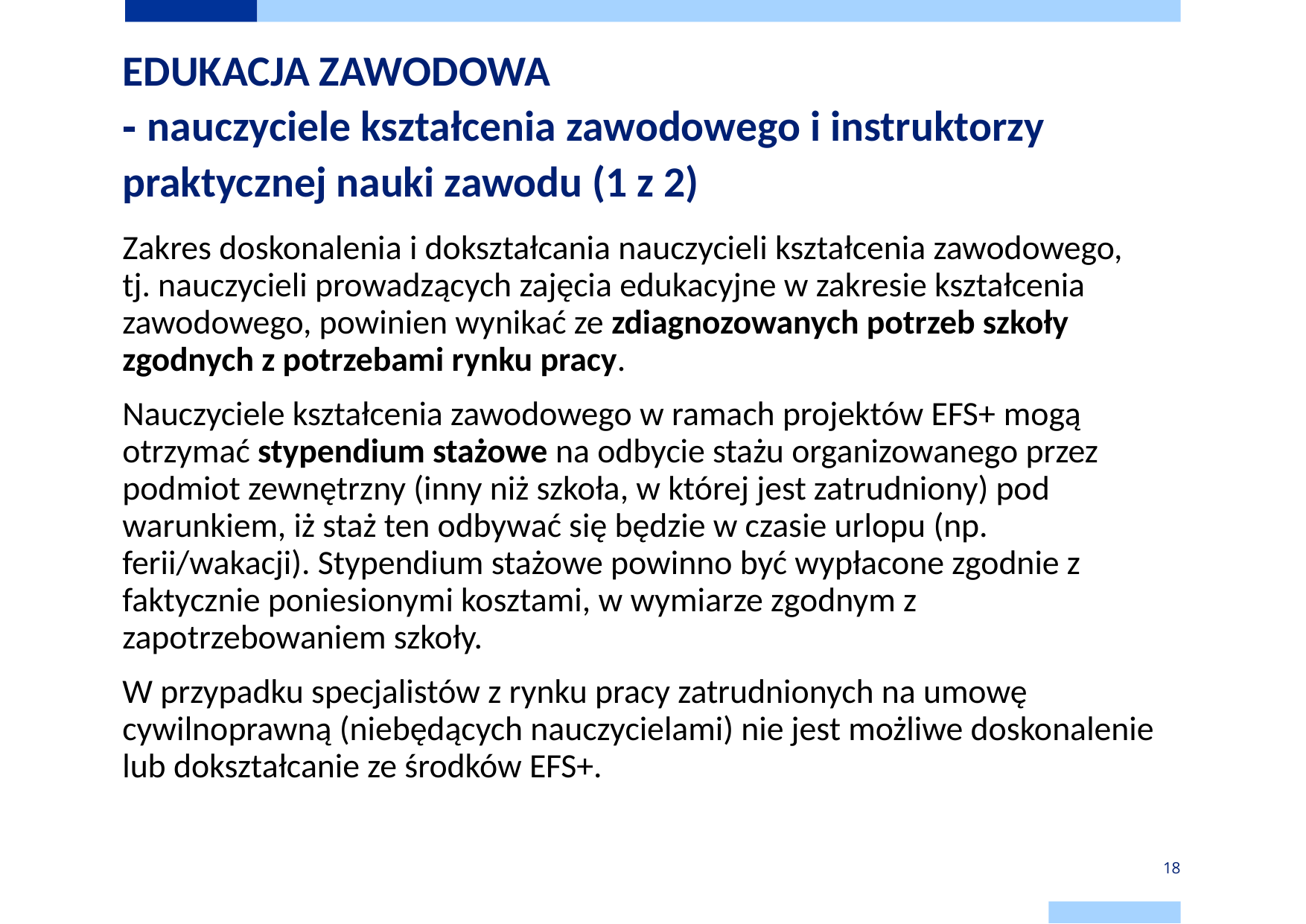

# EDUKACJA ZAWODOWA - nauczyciele kształcenia zawodowego i instruktorzy praktycznej nauki zawodu (1 z 2)
Zakres doskonalenia i dokształcania nauczycieli kształcenia zawodowego,
tj. nauczycieli prowadzących zajęcia edukacyjne w zakresie kształcenia zawodowego, powinien wynikać ze zdiagnozowanych potrzeb szkoły zgodnych z potrzebami rynku pracy.
Nauczyciele kształcenia zawodowego w ramach projektów EFS+ mogą otrzymać stypendium stażowe na odbycie stażu organizowanego przez podmiot zewnętrzny (inny niż szkoła, w której jest zatrudniony) pod warunkiem, iż staż ten odbywać się będzie w czasie urlopu (np. ferii/wakacji). Stypendium stażowe powinno być wypłacone zgodnie z faktycznie poniesionymi kosztami, w wymiarze zgodnym z zapotrzebowaniem szkoły.
W przypadku specjalistów z rynku pracy zatrudnionych na umowę cywilnoprawną (niebędących nauczycielami) nie jest możliwe doskonalenie lub dokształcanie ze środków EFS+.
18